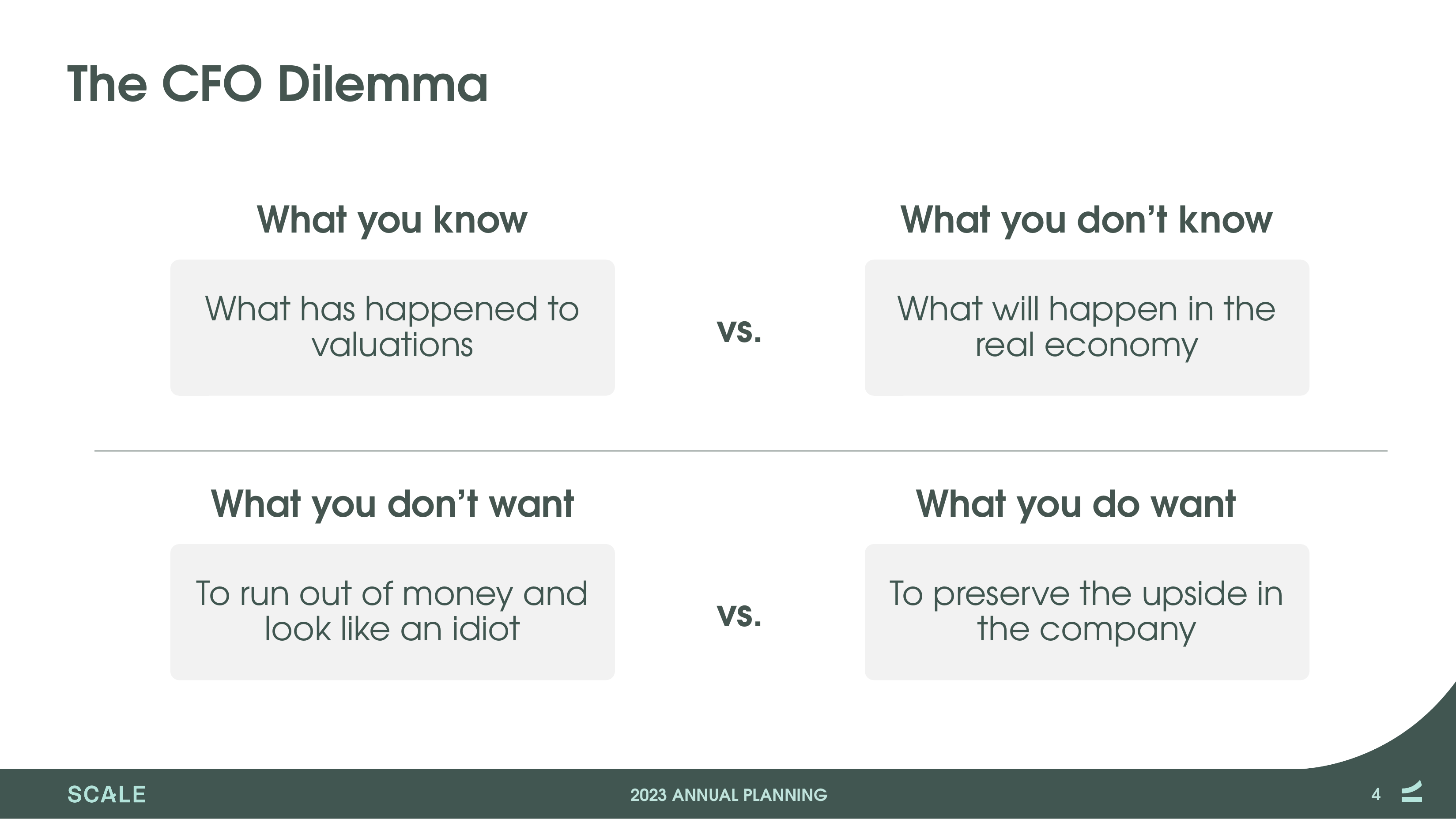

# The CFO Dilemma
What you know
What you don’t know

What will happen in the real economy

What has happened to valuations
vs.
What you don’t want

To run out of money and look like an idiot
What you do want

To preserve the upside in the company
vs.
4
2023 ANNUAL PLANNING